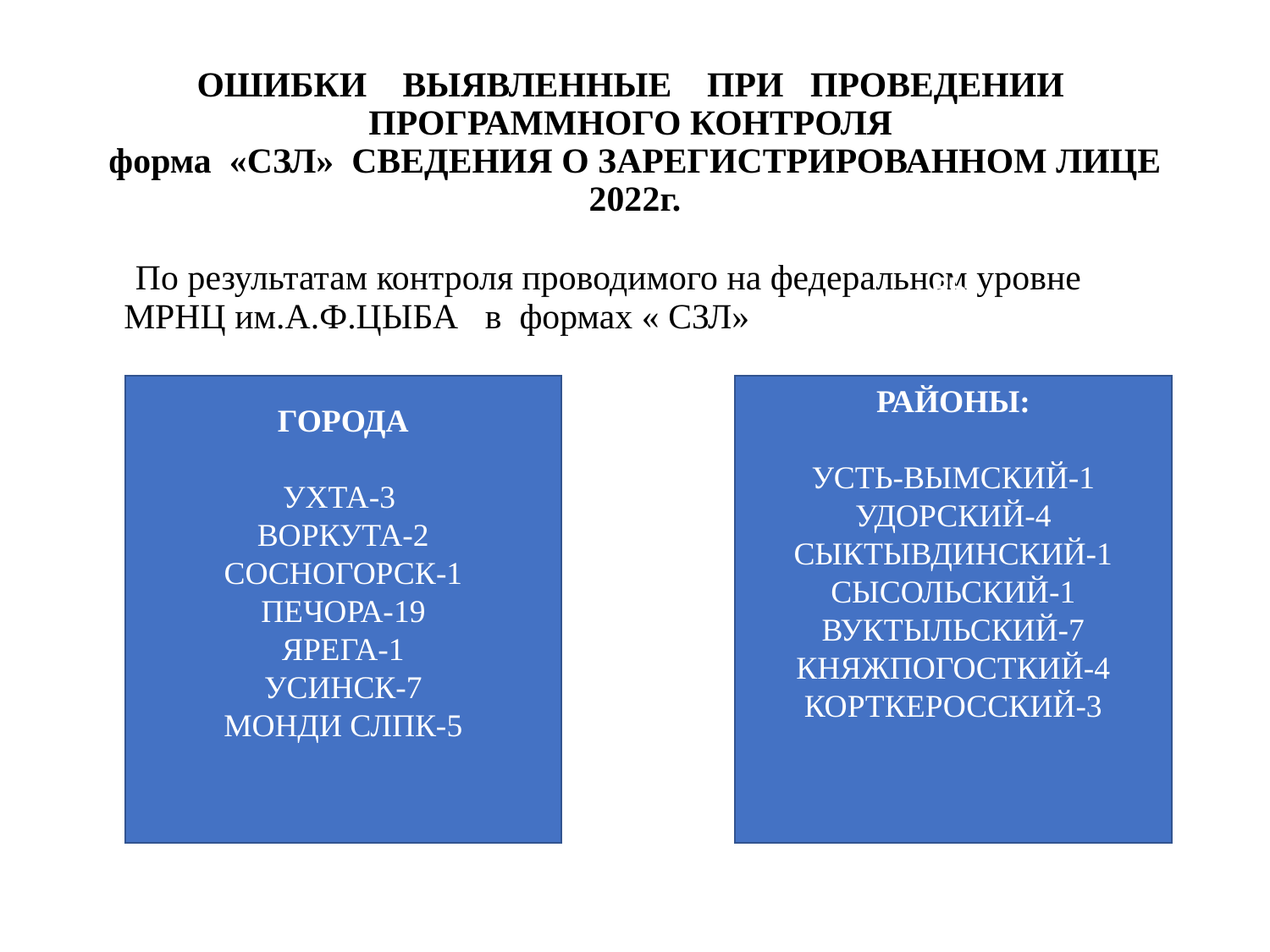

# ОШИБКИ    ВЫЯВЛЕННЫЕ    ПРИ   ПРОВЕДЕНИИ ПРОГРАММНОГО КОНТРОЛЯ форма  «СЗЛ»  СВЕДЕНИЯ О ЗАРЕГИСТРИРОВАННОМ ЛИЦЕ 2022г.
    По результатам контроля проводимого на федеральном уровне   МРНЦ им.А.Ф.ЦЫБА   в  формах « СЗЛ»

ГОРОДА

УХТА-3
ВОРКУТА-2
СОСНОГОРСК-1
ПЕЧОРА-19
ЯРЕГА-1
УСИНСК-7
МОНДИ СЛПК-5

ВЫ

РАЙОНЫ:

УСТЬ-ВЫМСКИЙ-1
УДОРСКИЙ-4
СЫКТЫВДИНСКИЙ-1
СЫСОЛЬСКИЙ-1
ВУКТЫЛЬСКИЙ-7
КНЯЖПОГОСТКИЙ-4
КОРТКЕРОССКИЙ-3